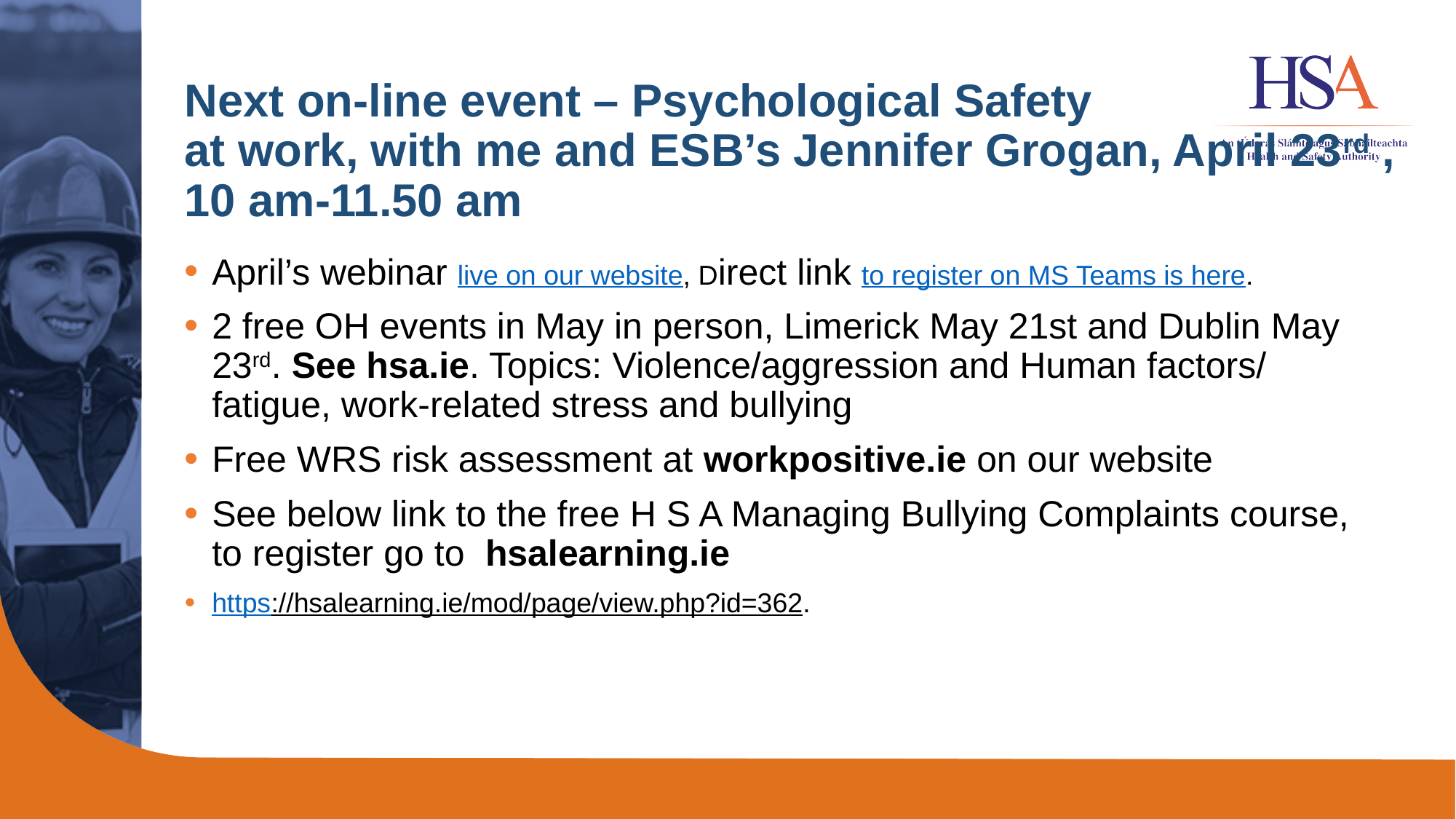

# Next on-line event – Psychological Safety at work, with me and ESB’s Jennifer Grogan, April 23rd , 10 am-11.50 am
April’s webinar live on our website, Direct link to register on MS Teams is here.
2 free OH events in May in person, Limerick May 21st and Dublin May 23rd. See hsa.ie. Topics: Violence/aggression and Human factors/ fatigue, work-related stress and bullying
Free WRS risk assessment at workpositive.ie on our website
See below link to the free H S A Managing Bullying Complaints course, to register go to  hsalearning.ie
https://hsalearning.ie/mod/page/view.php?id=362.